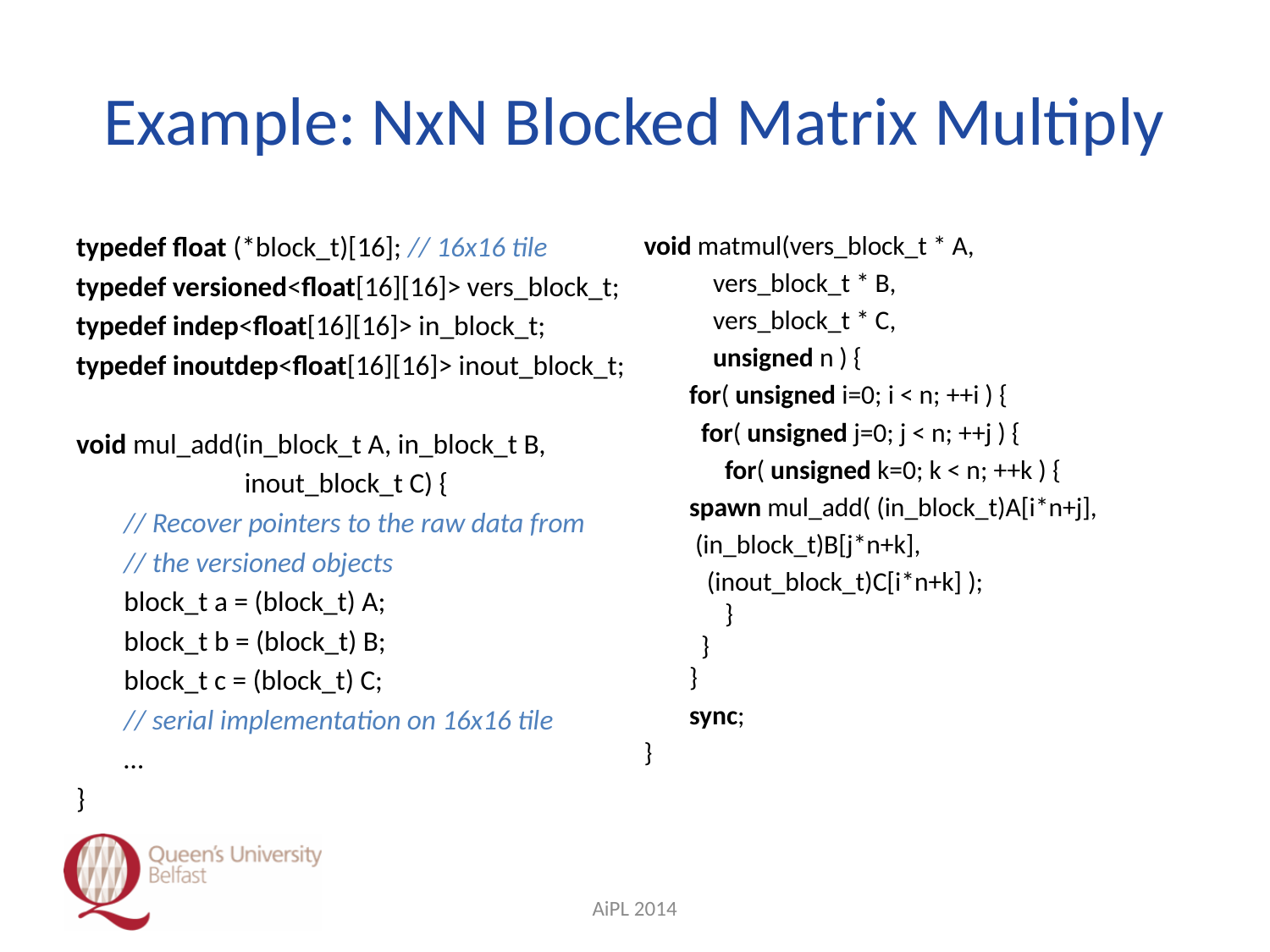

# Example: NxN Blocked Matrix Multiply
typedef float (*block_t)[16]; // 16x16 tile
typedef versioned<float[16][16]> vers_block_t;
typedef indep<float[16][16]> in_block_t;
typedef inoutdep<float[16][16]> inout_block_t;

void mul_add(in_block_t A, in_block_t B,
	                   inout_block_t C) {
	// Recover pointers to the raw data from
	// the versioned objects
	block_t a = (block_t) A;
	block_t b = (block_t) B;
	block_t c = (block_t) C;
	// serial implementation on 16x16 tile
	…
}

void matmul(vers_block_t * A,
			    vers_block_t * B,
			    vers_block_t * C,
			    unsigned n ) {
	for( unsigned i=0; i < n; ++i ) {
		  for( unsigned j=0; j < n; ++j ) {
		      for( unsigned k=0; k < n; ++k ) {
			spawn mul_add( (in_block_t)A[i*n+j],
						 (in_block_t)B[j*n+k],
						   (inout_block_t)C[i*n+k] );
	      }
	  }
}
	sync;
}
AiPL 2014